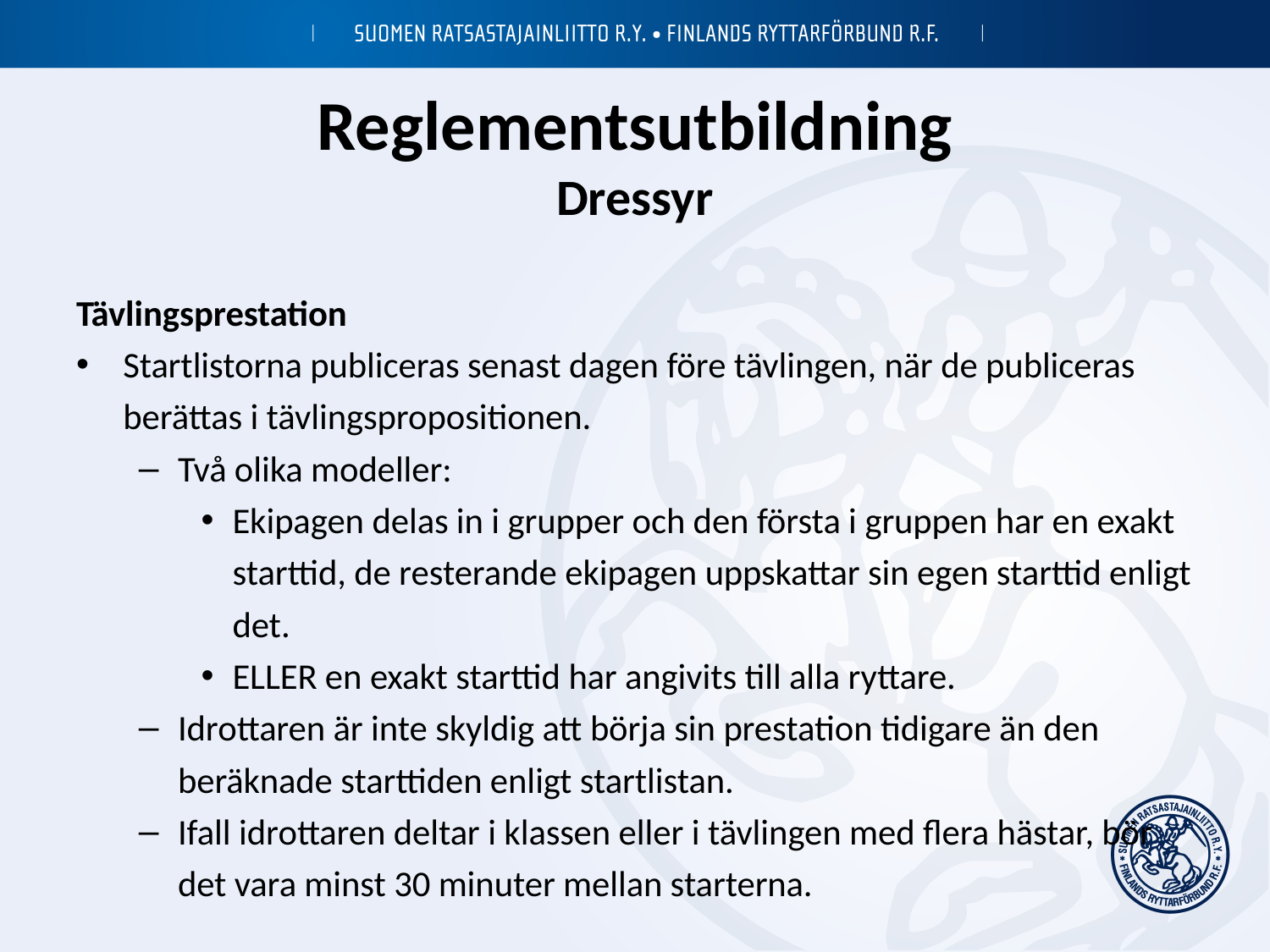

# Reglementsutbildning Dressyr
Tävlingsprestation
Startlistorna publiceras senast dagen före tävlingen, när de publiceras berättas i tävlingspropositionen.
Två olika modeller:
Ekipagen delas in i grupper och den första i gruppen har en exakt starttid, de resterande ekipagen uppskattar sin egen starttid enligt det.
ELLER en exakt starttid har angivits till alla ryttare.
Idrottaren är inte skyldig att börja sin prestation tidigare än den beräknade starttiden enligt startlistan.
Ifall idrottaren deltar i klassen eller i tävlingen med flera hästar, bör det vara minst 30 minuter mellan starterna.